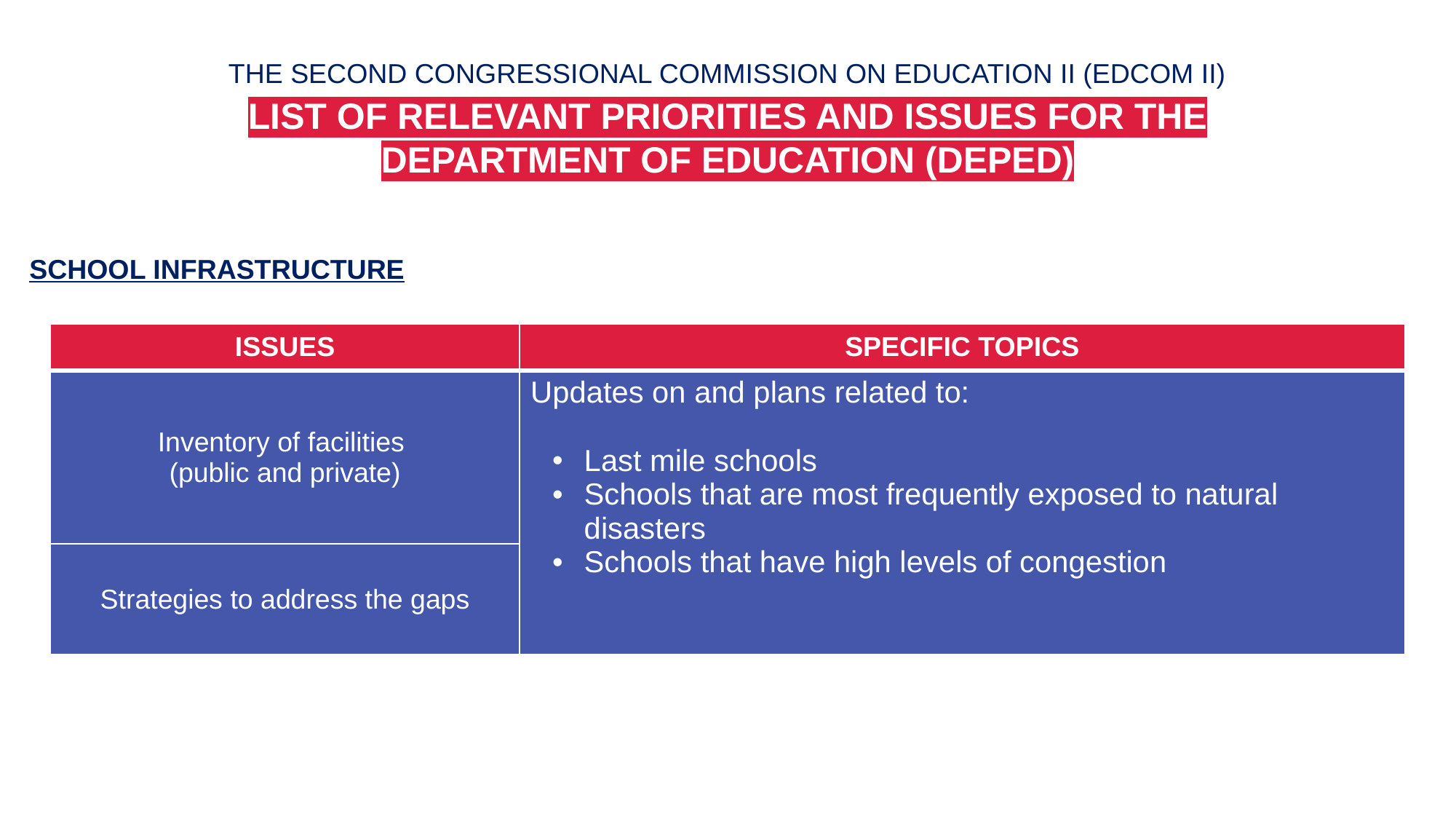

THE SECOND CONGRESSIONAL COMMISSION ON EDUCATION II (EDCOM II)
LIST OF RELEVANT PRIORITIES AND ISSUES FOR THE DEPARTMENT OF EDUCATION (DEPED)
SCHOOL INFRASTRUCTURE
| ISSUES | SPECIFIC TOPICS |
| --- | --- |
| Inventory of facilities (public and private) | Updates on and plans related to: Last mile schools Schools that are most frequently exposed to natural disasters Schools that have high levels of congestion |
| Strategies to address the gaps |  |